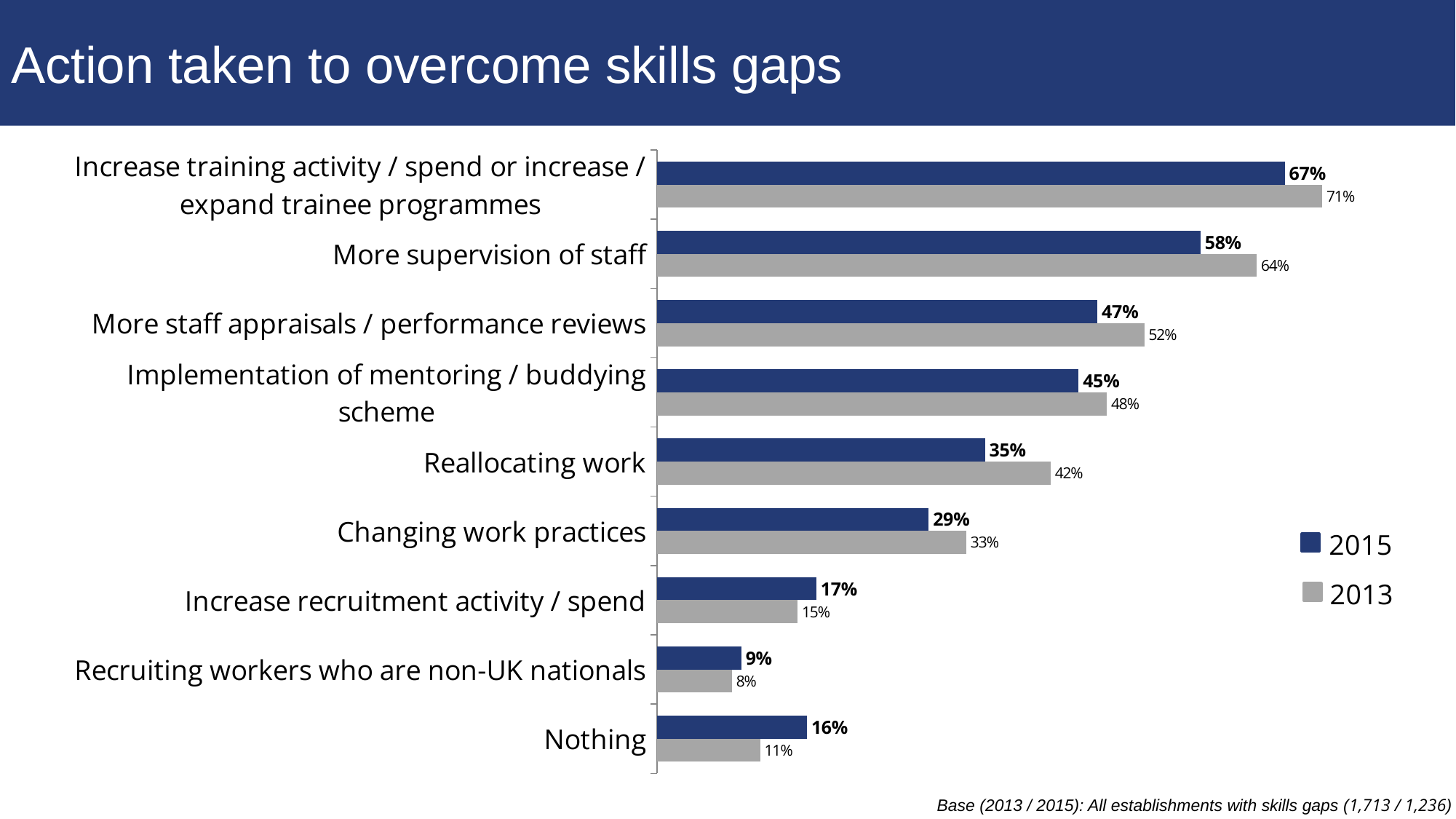

# Action taken to overcome skills gaps

### Chart

| Category | 2015 | 2013 |
|---|---|---|
| Increase training activity / spend or increase / expand trainee programmes | 0.6700000000000002 | 0.7100000000000001 |
| More supervision of staff | 0.5800000000000001 | 0.6400000000000001 |
| More staff appraisals / performance reviews | 0.47000000000000003 | 0.52 |
| Implementation of mentoring / buddying scheme | 0.45 | 0.48000000000000004 |
| Reallocating work | 0.35000000000000003 | 0.42000000000000004 |
| Changing work practices | 0.29000000000000004 | 0.33000000000000007 |
| Increase recruitment activity / spend | 0.17 | 0.15000000000000002 |
| Recruiting workers who are non-UK nationals | 0.09000000000000001 | 0.08000000000000002 |
| Nothing | 0.16 | 0.11 |
Base (2013 / 2015): All establishments with skills gaps (1,713 / 1,236)